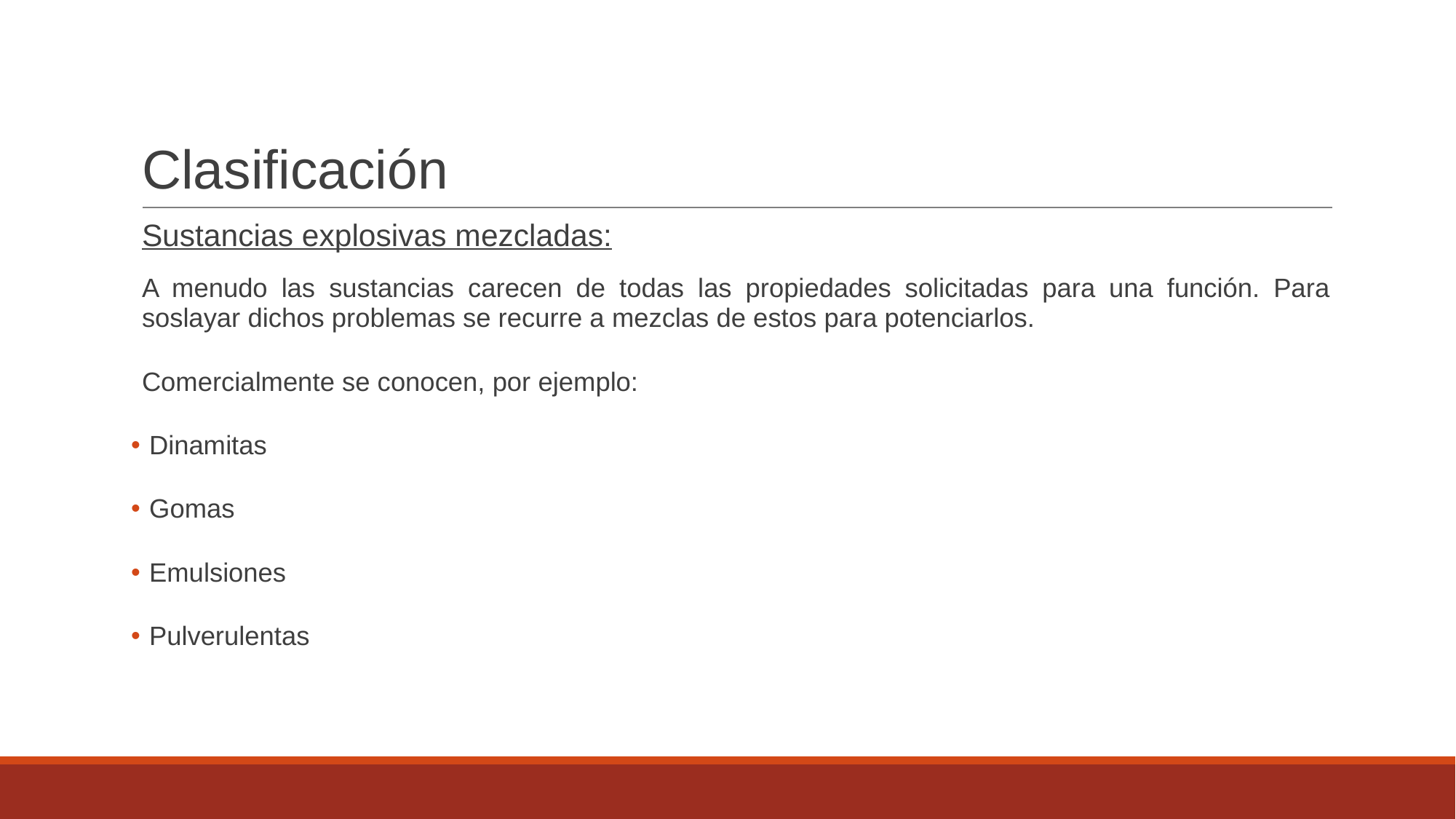

# Clasificación
Sustancias explosivas mezcladas:
A menudo las sustancias carecen de todas las propiedades solicitadas para una función. Para soslayar dichos problemas se recurre a mezclas de estos para potenciarlos.
Comercialmente se conocen, por ejemplo:
 Dinamitas
 Gomas
 Emulsiones
 Pulverulentas